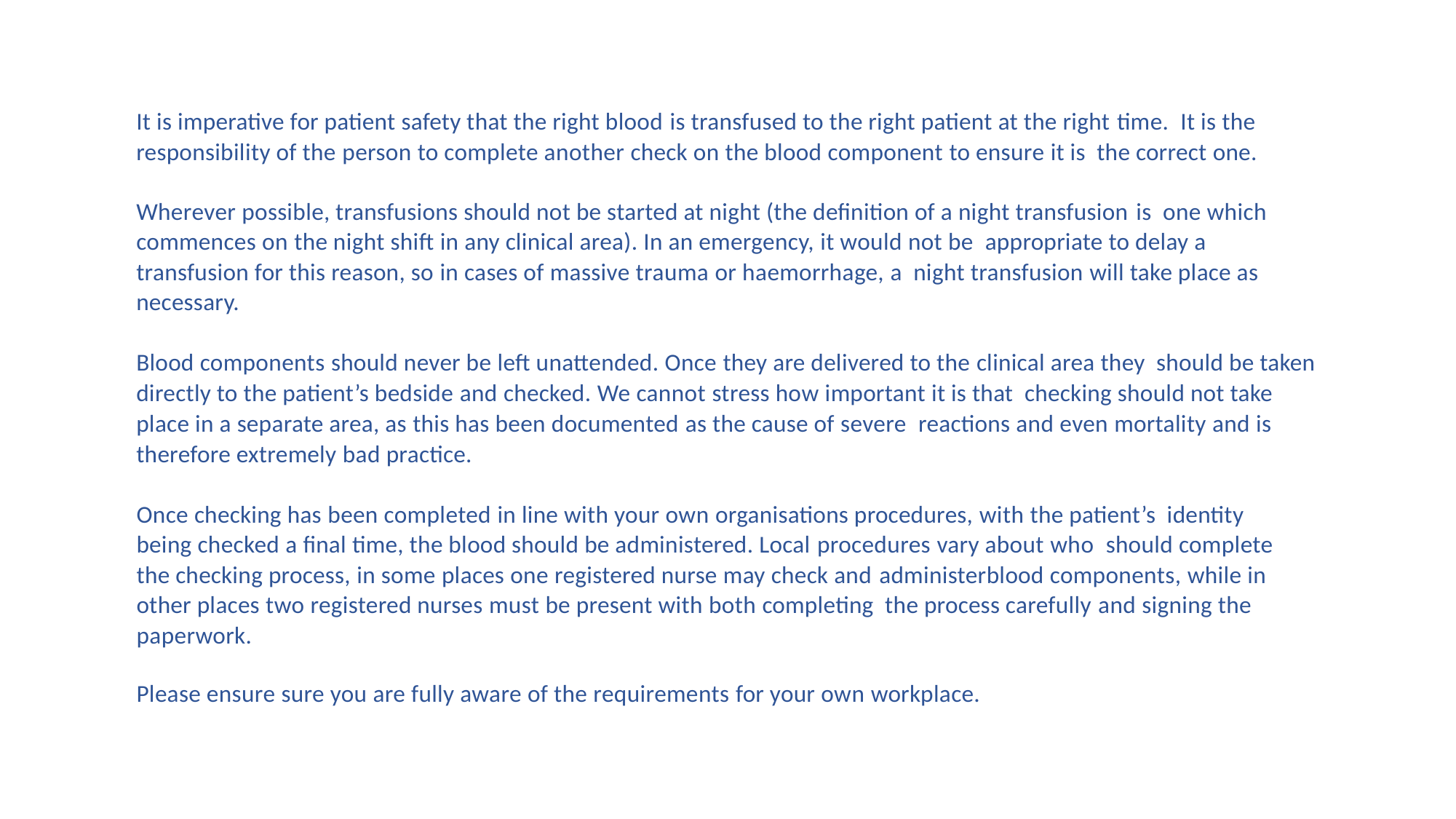

It is imperative for patient safety that the right blood is transfused to the right patient at the right time.  It is the responsibility of the person to complete another check on the blood component to ensure it is  the correct one.

Wherever possible, transfusions should not be started at night (the definition of a night transfusion is  one which commences on the night shift in any clinical area). In an emergency, it would not be  appropriate to delay a transfusion for this reason, so in cases of massive trauma or haemorrhage, a  night transfusion will take place as necessary.

Blood components should never be left unattended. Once they are delivered to the clinical area they  should be taken directly to the patient’s bedside and checked. We cannot stress how important it is that  checking should not take place in a separate area, as this has been documented as the cause of severe  reactions and even mortality and is therefore extremely bad practice.

Once checking has been completed in line with your own organisations procedures, with the patient’s  identity being checked a final time, the blood should be administered. Local procedures vary about who  should complete the checking process, in some places one registered nurse may check and administerblood components, while in other places two registered nurses must be present with both completing  the process carefully and signing the paperwork.

Please ensure sure you are fully aware of the requirements for your own workplace.